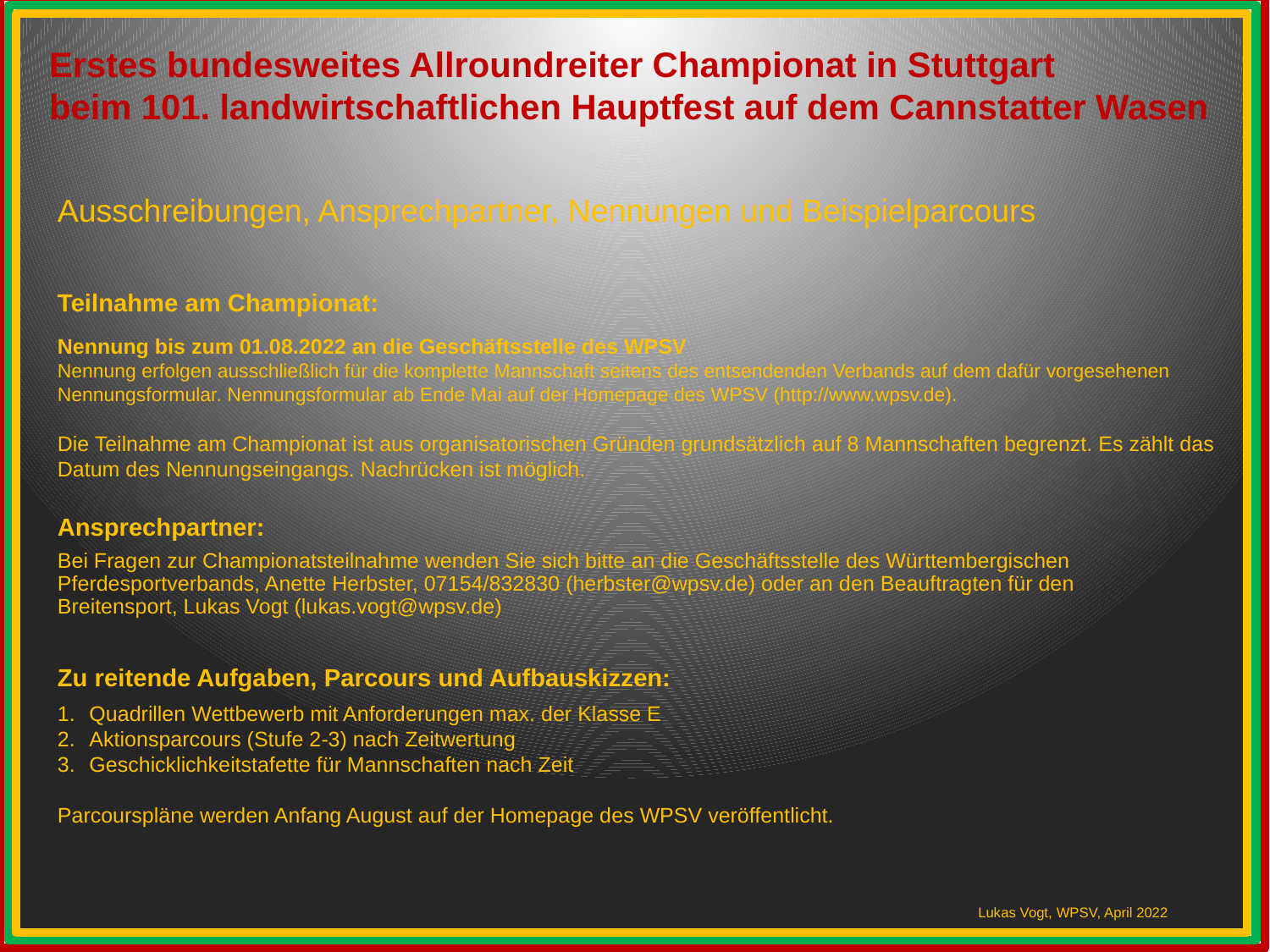

Erstes bundesweites Allroundreiter Championat in Stuttgart
beim 101. landwirtschaftlichen Hauptfest auf dem Cannstatter Wasen

Ausschreibungen, Ansprechpartner, Nennungen und Beispielparcours

Teilnahme am Championat:

Nennung bis zum 01.08.2022 an die Geschäftsstelle des WPSV
Nennung erfolgen ausschließlich für die komplette Mannschaft seitens des entsendenden Verbands auf dem dafür vorgesehenen Nennungsformular. Nennungsformular ab Ende Mai auf der Homepage des WPSV (http://www.wpsv.de).

Die Teilnahme am Championat ist aus organisatorischen Gründen grundsätzlich auf 8 Mannschaften begrenzt. Es zählt das Datum des Nennungseingangs. Nachrücken ist möglich.

Ansprechpartner:

Bei Fragen zur Championatsteilnahme wenden Sie sich bitte an die Geschäftsstelle des Württembergischen Pferdesportverbands, Anette Herbster, 07154/832830 (herbster@wpsv.de) oder an den Beauftragten für den Breitensport, Lukas Vogt (lukas.vogt@wpsv.de)
Zu reitende Aufgaben, Parcours und Aufbauskizzen:

Quadrillen Wettbewerb mit Anforderungen max. der Klasse E
Aktionsparcours (Stufe 2-3) nach Zeitwertung
Geschicklichkeitstafette für Mannschaften nach Zeit

Parcourspläne werden Anfang August auf der Homepage des WPSV veröffentlicht.
Lukas Vogt, WPSV, April 2022